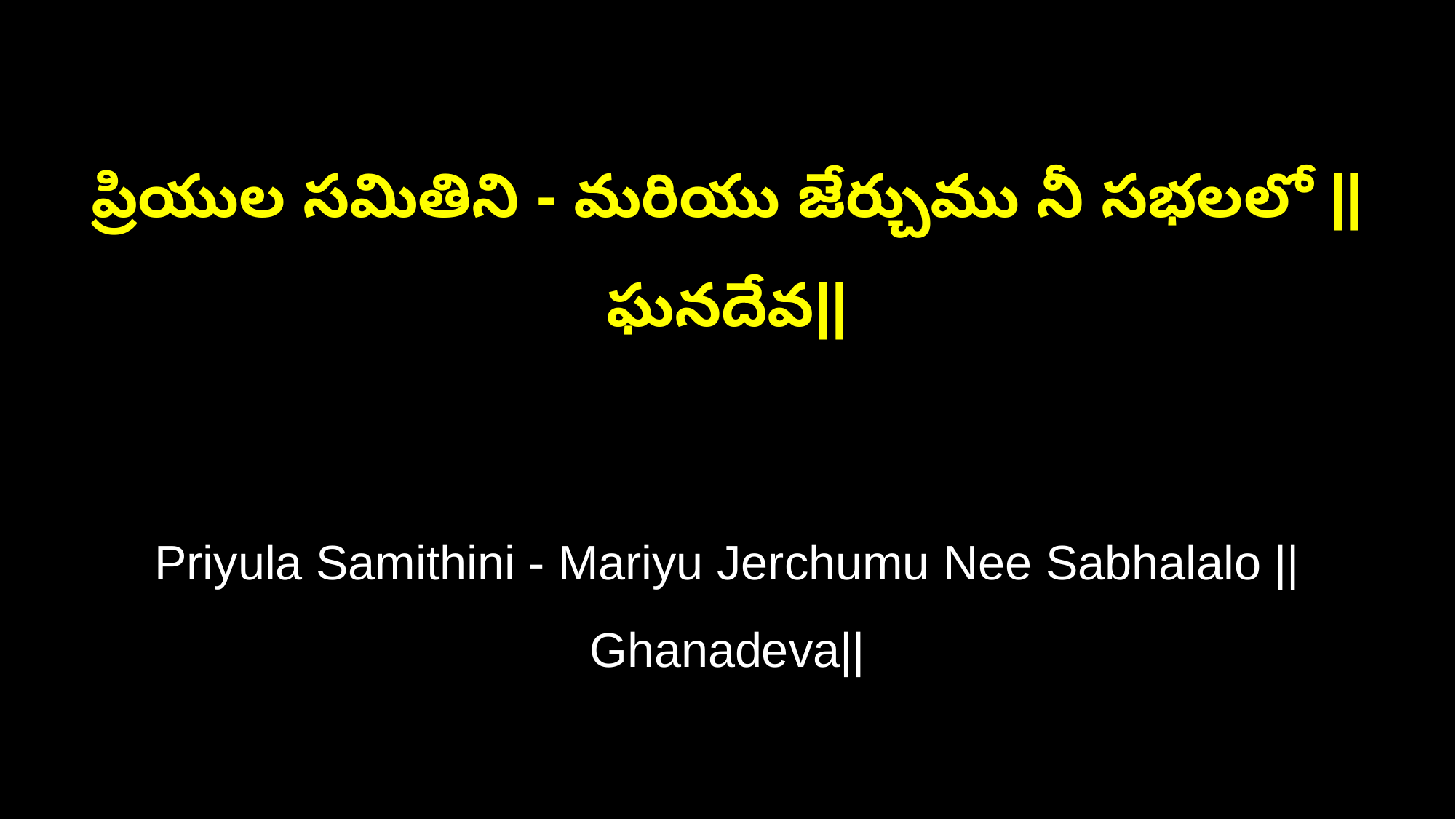

ప్రియుల సమితిని - మరియు జేర్చుము నీ సభలలో ||ఘనదేవ||
Priyula Samithini - Mariyu Jerchumu Nee Sabhalalo ||Ghanadeva||